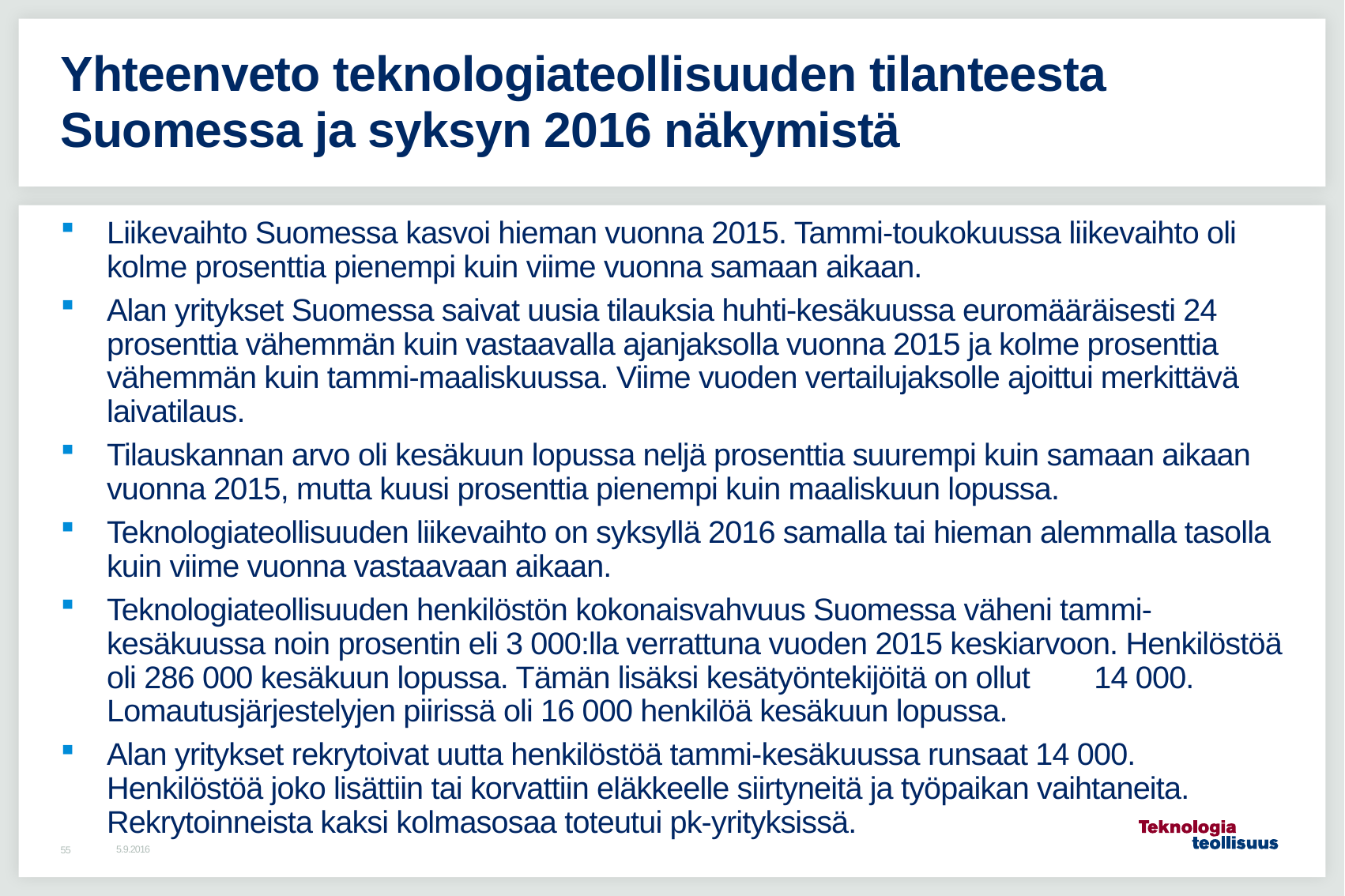

# Yhteenveto teknologiateollisuuden tilanteesta Suomessa ja syksyn 2016 näkymistä
Liikevaihto Suomessa kasvoi hieman vuonna 2015. Tammi-toukokuussa liikevaihto oli kolme prosenttia pienempi kuin viime vuonna samaan aikaan.
Alan yritykset Suomessa saivat uusia tilauksia huhti-kesäkuussa euromääräisesti 24 prosenttia vähemmän kuin vastaavalla ajanjaksolla vuonna 2015 ja kolme prosenttia vähemmän kuin tammi-maaliskuussa. Viime vuoden vertailujaksolle ajoittui merkittävä laivatilaus.
Tilauskannan arvo oli kesäkuun lopussa neljä prosenttia suurempi kuin samaan aikaan vuonna 2015, mutta kuusi prosenttia pienempi kuin maaliskuun lopussa.
Teknologiateollisuuden liikevaihto on syksyllä 2016 samalla tai hieman alemmalla tasolla kuin viime vuonna vastaavaan aikaan.
Teknologiateollisuuden henkilöstön kokonaisvahvuus Suomessa väheni tammi-kesäkuussa noin prosentin eli 3 000:lla verrattuna vuoden 2015 keskiarvoon. Henkilöstöä oli 286 000 kesäkuun lopussa. Tämän lisäksi kesätyöntekijöitä on ollut        14 000. Lomautusjärjestelyjen piirissä oli 16 000 henkilöä kesäkuun lopussa.
Alan yritykset rekrytoivat uutta henkilöstöä tammi-kesäkuussa runsaat 14 000. Henkilöstöä joko lisättiin tai korvattiin eläkkeelle siirtyneitä ja työpaikan vaihtaneita. Rekrytoinneista kaksi kolmasosaa toteutui pk-yrityksissä.
5.9.2016
55